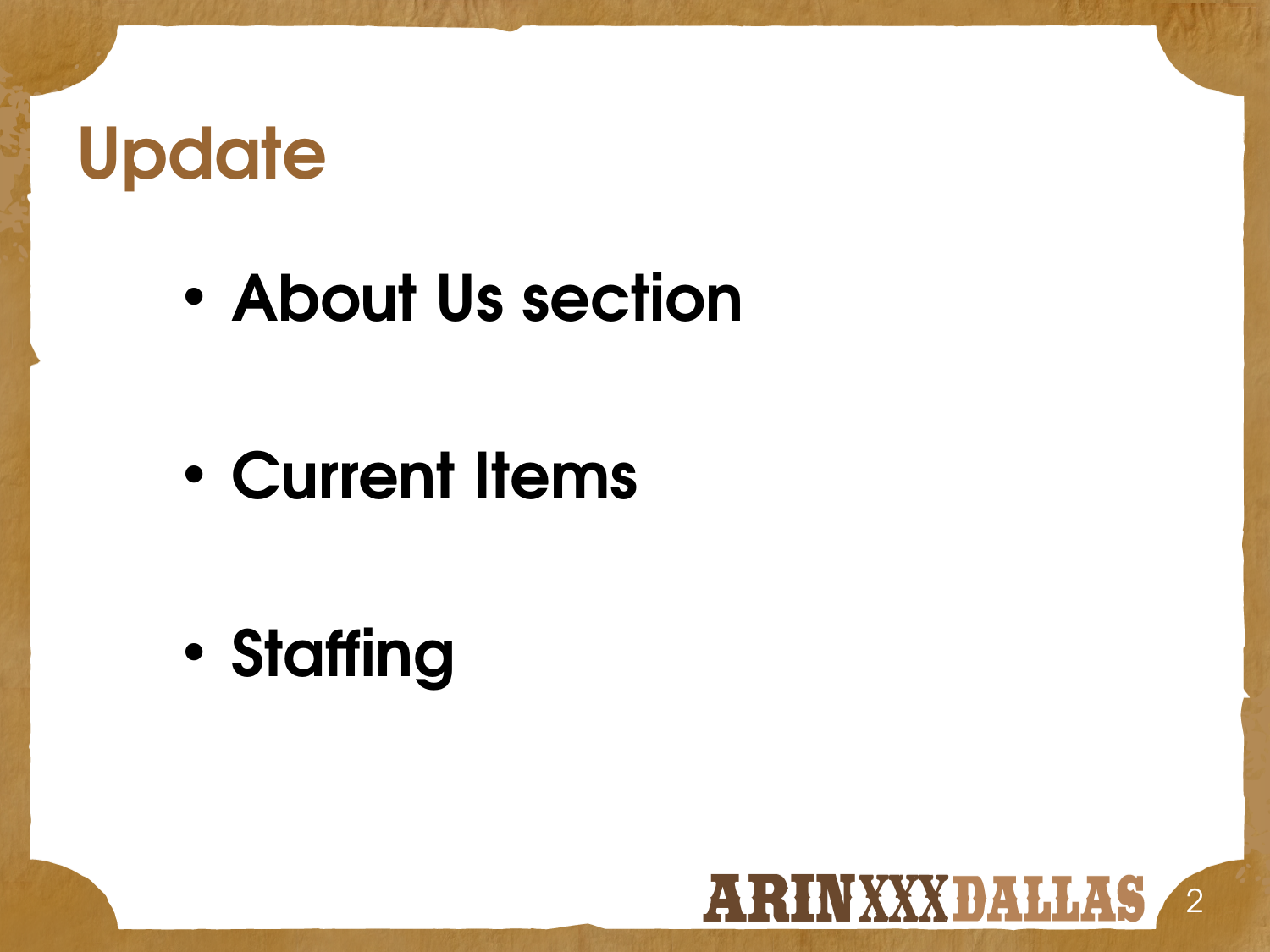

# Update
About Us section

Current Items

Staffing

2